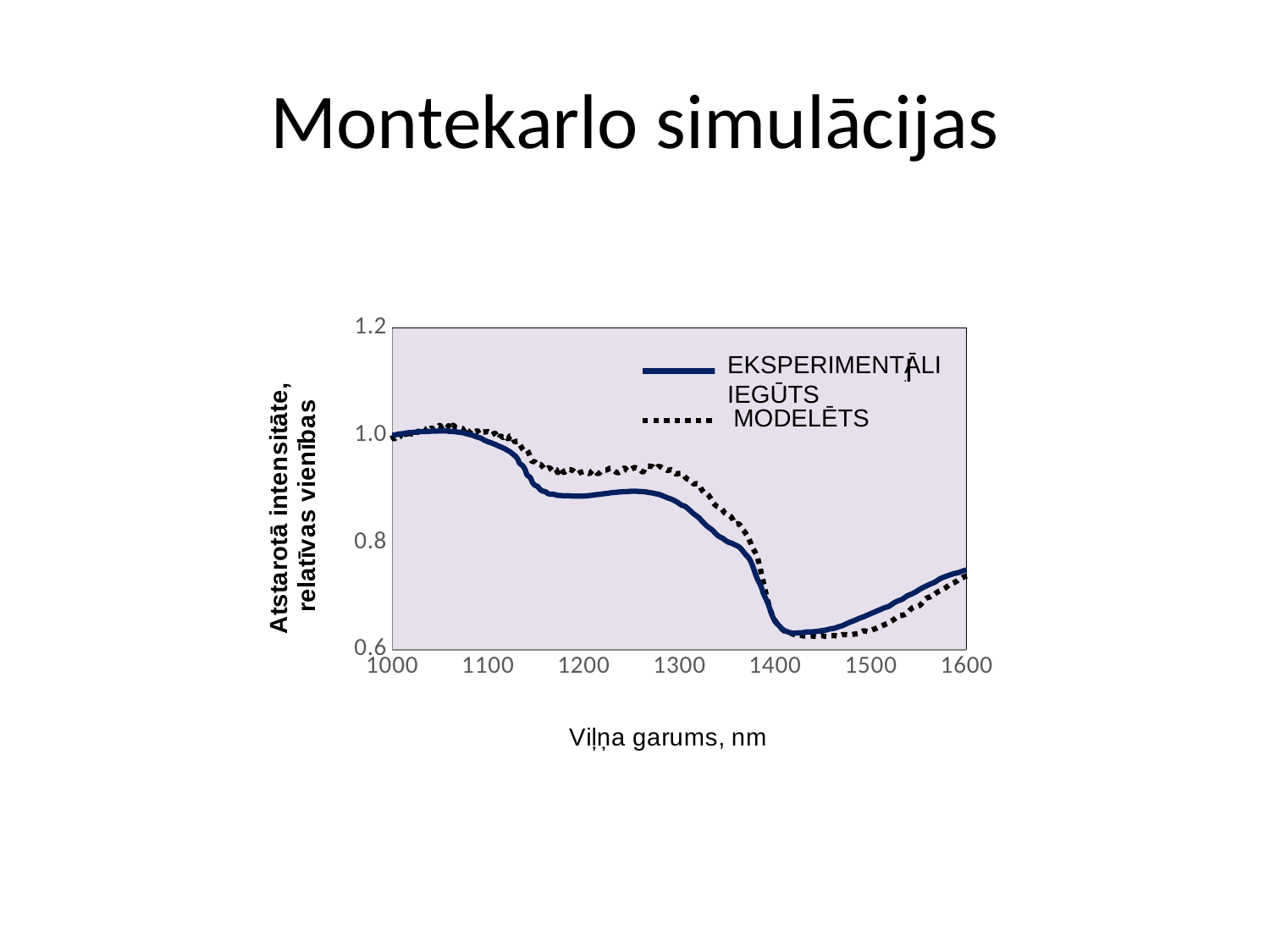

# Montekarlo simulācijas

### Chart

| Category | Experimental | Simulation |
|---|---|---|
Eksperimentāli iegūts
Modelēts